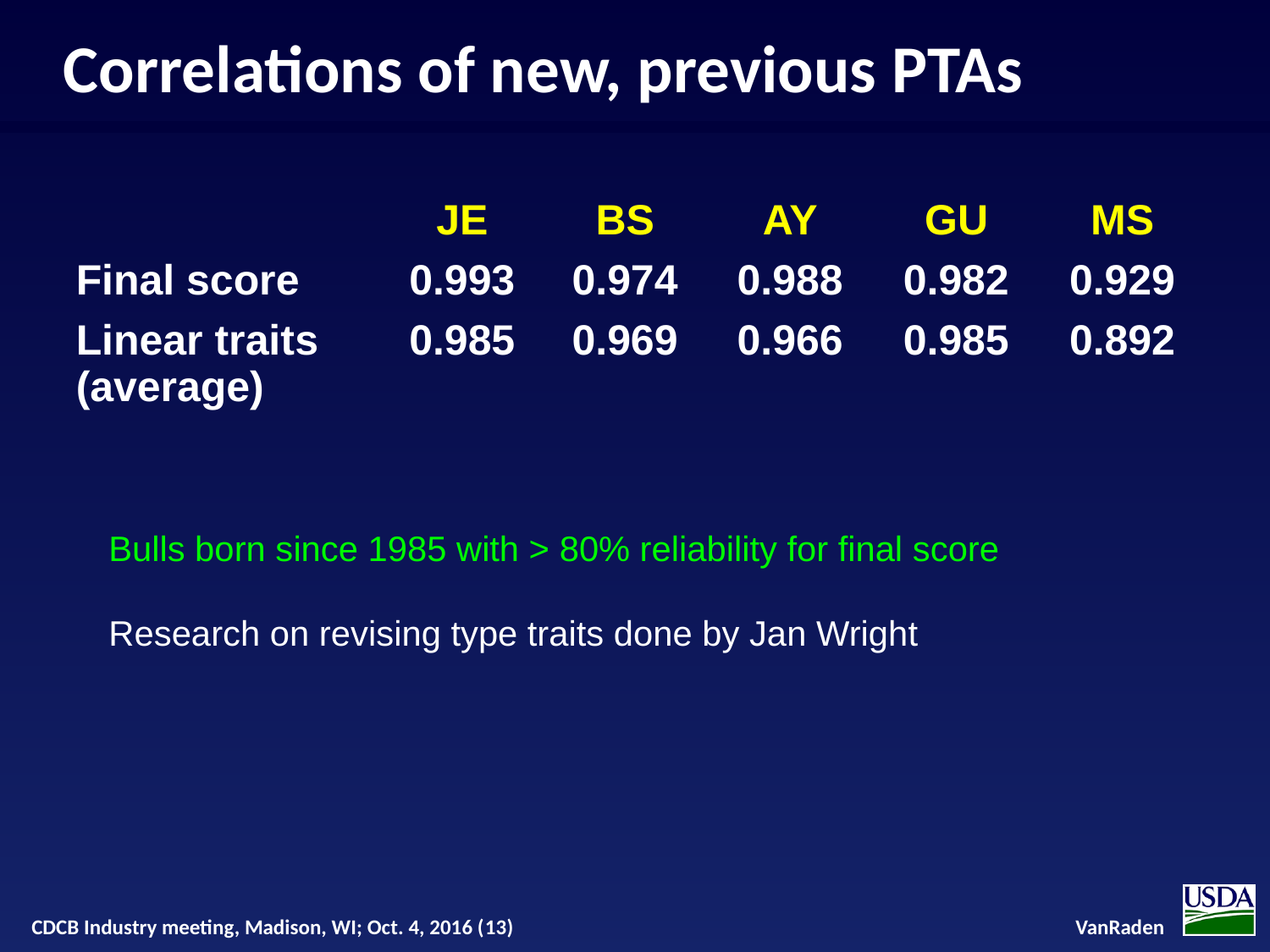

# Correlations of new, previous PTAs
|  | JE | BS | AY | GU | MS |
| --- | --- | --- | --- | --- | --- |
| Final score | 0.993 | 0.974 | 0.988 | 0.982 | 0.929 |
| Linear traits (average) | 0.985 | 0.969 | 0.966 | 0.985 | 0.892 |
Bulls born since 1985 with > 80% reliability for final score

Research on revising type traits done by Jan Wright